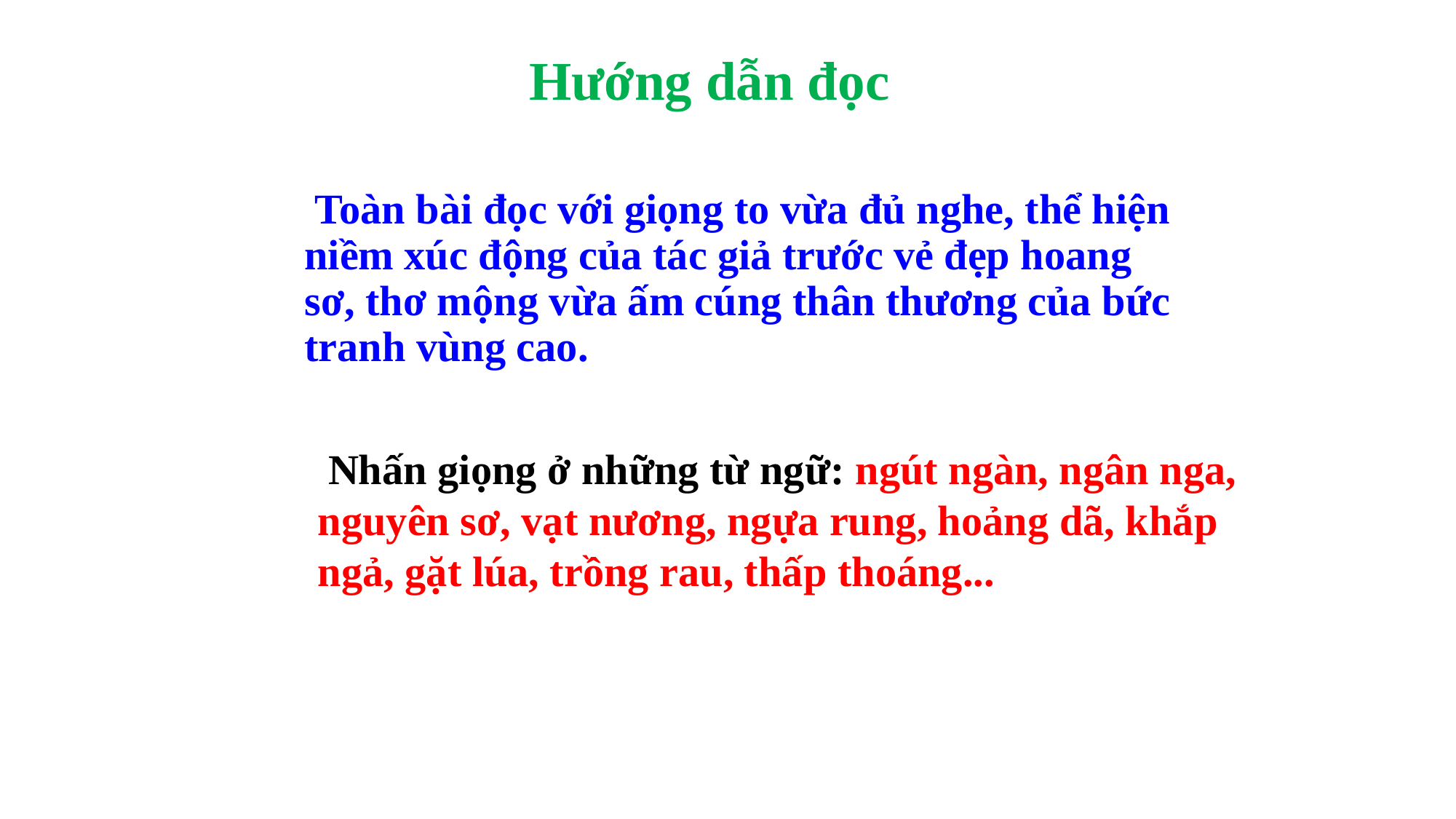

Hướng dẫn đọc
 Toàn bài đọc với giọng to vừa đủ nghe, thể hiện niềm xúc động của tác giả trước vẻ đẹp hoang sơ, thơ mộng vừa ấm cúng thân thương của bức tranh vùng cao.
 Nhấn giọng ở những từ ngữ: ngút ngàn, ngân nga, nguyên sơ, vạt nương, ngựa rung, hoảng dã, khắp ngả, gặt lúa, trồng rau, thấp thoáng...